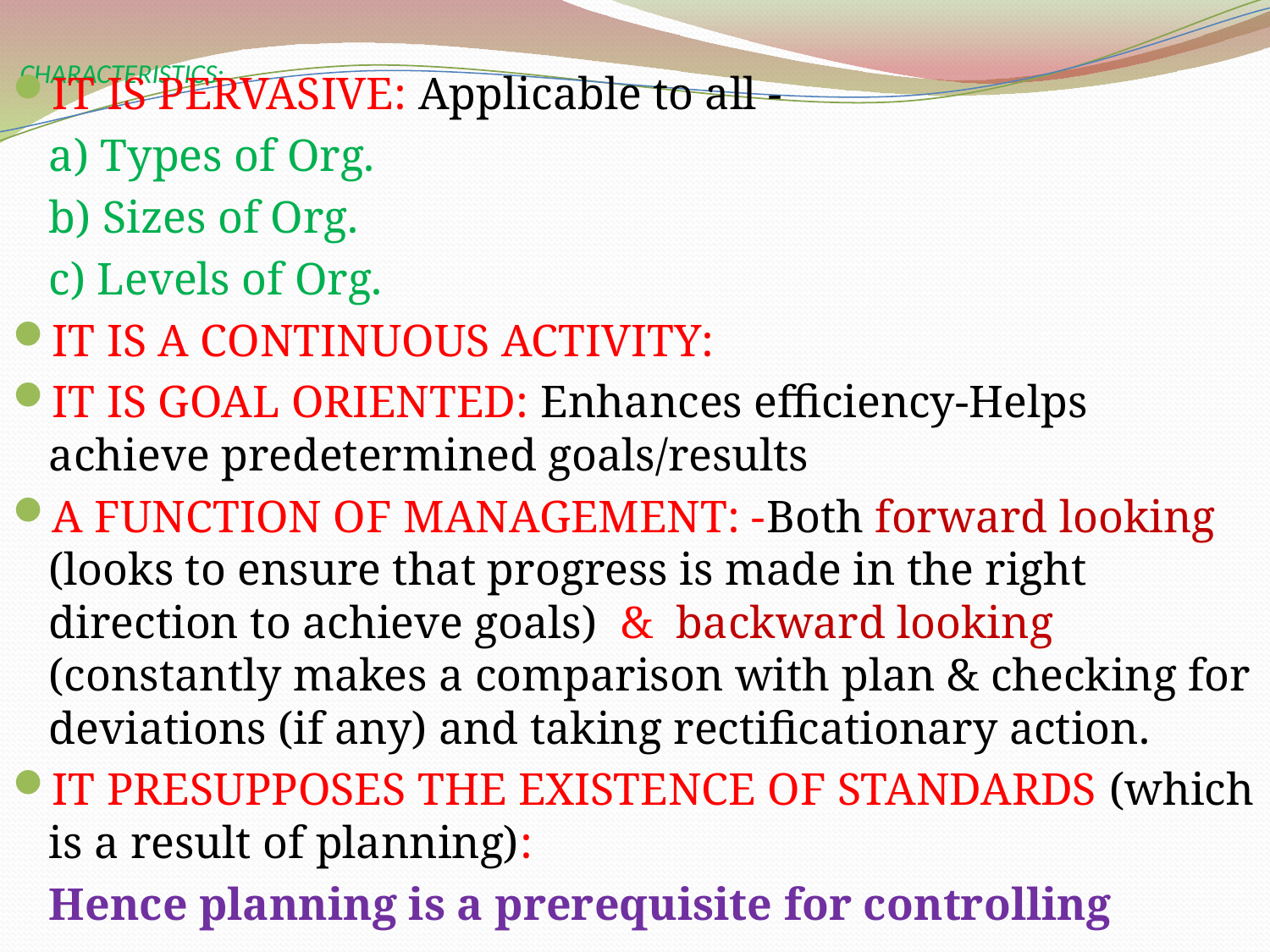

# CHARACTERISTICS:
IT IS PERVASIVE: Applicable to all -
		a) Types of Org.
		b) Sizes of Org.
		c) Levels of Org.
IT IS A CONTINUOUS ACTIVITY:
IT IS GOAL ORIENTED: Enhances efficiency-Helps achieve predetermined goals/results
A FUNCTION OF MANAGEMENT: -Both forward looking (looks to ensure that progress is made in the right direction to achieve goals)  &  backward looking (constantly makes a comparison with plan & checking for deviations (if any) and taking rectificationary action.
IT PRESUPPOSES THE EXISTENCE OF STANDARDS (which is a result of planning):
		Hence planning is a prerequisite for controlling